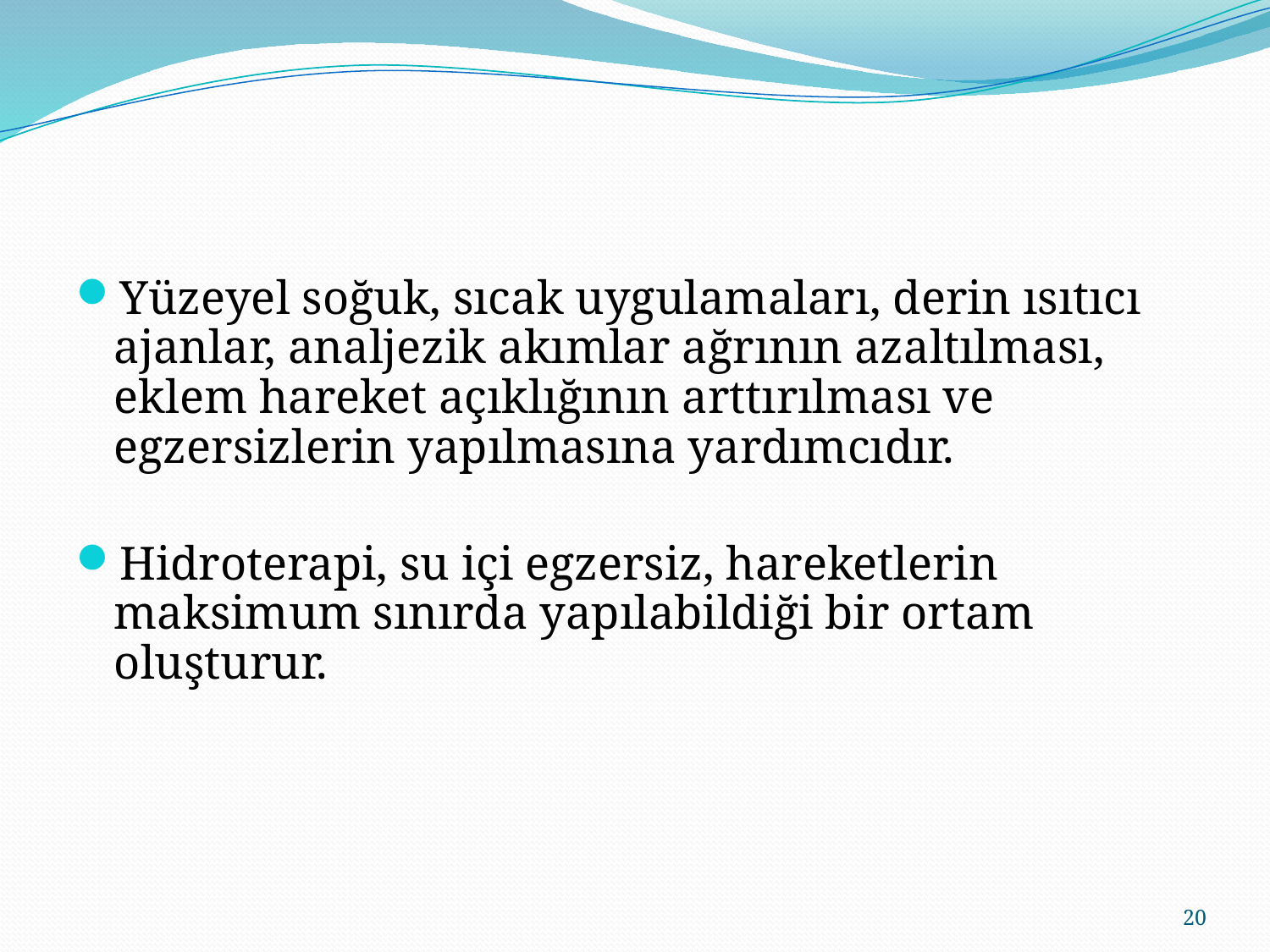

#
Yüzeyel soğuk, sıcak uygulamaları, derin ısıtıcı ajanlar, analjezik akımlar ağrının azaltılması, eklem hareket açıklığının arttırılması ve egzersizlerin yapılmasına yardımcıdır.

Hidroterapi, su içi egzersiz, hareketlerin maksimum sınırda yapılabildiği bir ortam oluşturur.

20